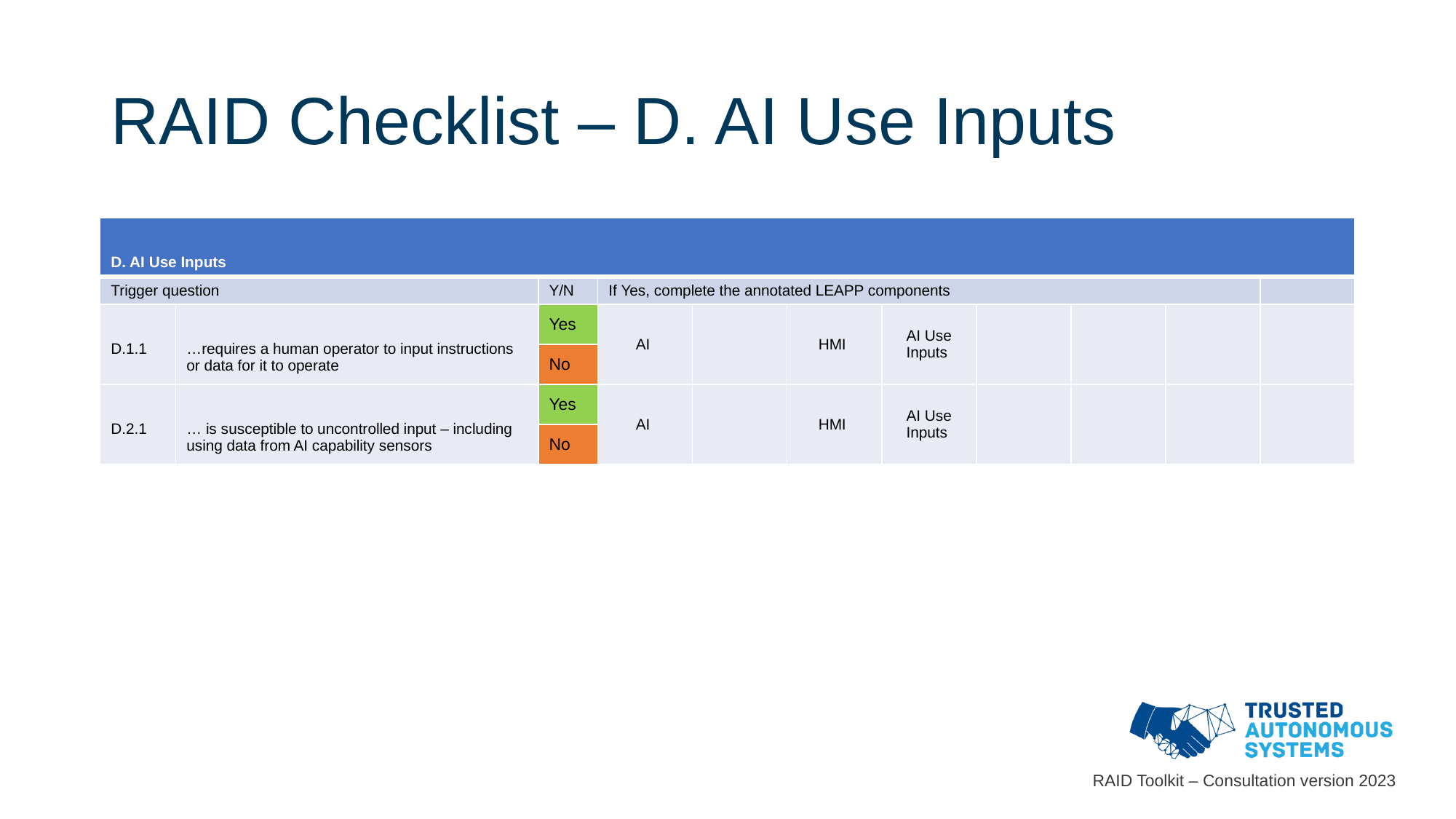

# RAID Checklist – D. AI Use Inputs
| D. AI Use Inputs |  |  |  |  |  |  |  |  |  |  |
| --- | --- | --- | --- | --- | --- | --- | --- | --- | --- | --- |
| Trigger question |  | Y/N | If Yes, complete the annotated LEAPP components |  |  |  |  |  |  |  |
| D.1.1 | …requires a human operator to input instructions or data for it to operate | Yes | AI |  | HMI | AI Use Inputs |  |  |  |  |
|  |  | No |  |  |  |  |  |  |  |  |
| D.2.1 | … is susceptible to uncontrolled input – including using data from AI capability sensors | Yes | AI |  | HMI | AI Use Inputs |  |  |  |  |
|  |  | No |  |  |  |  |  |  |  |  |